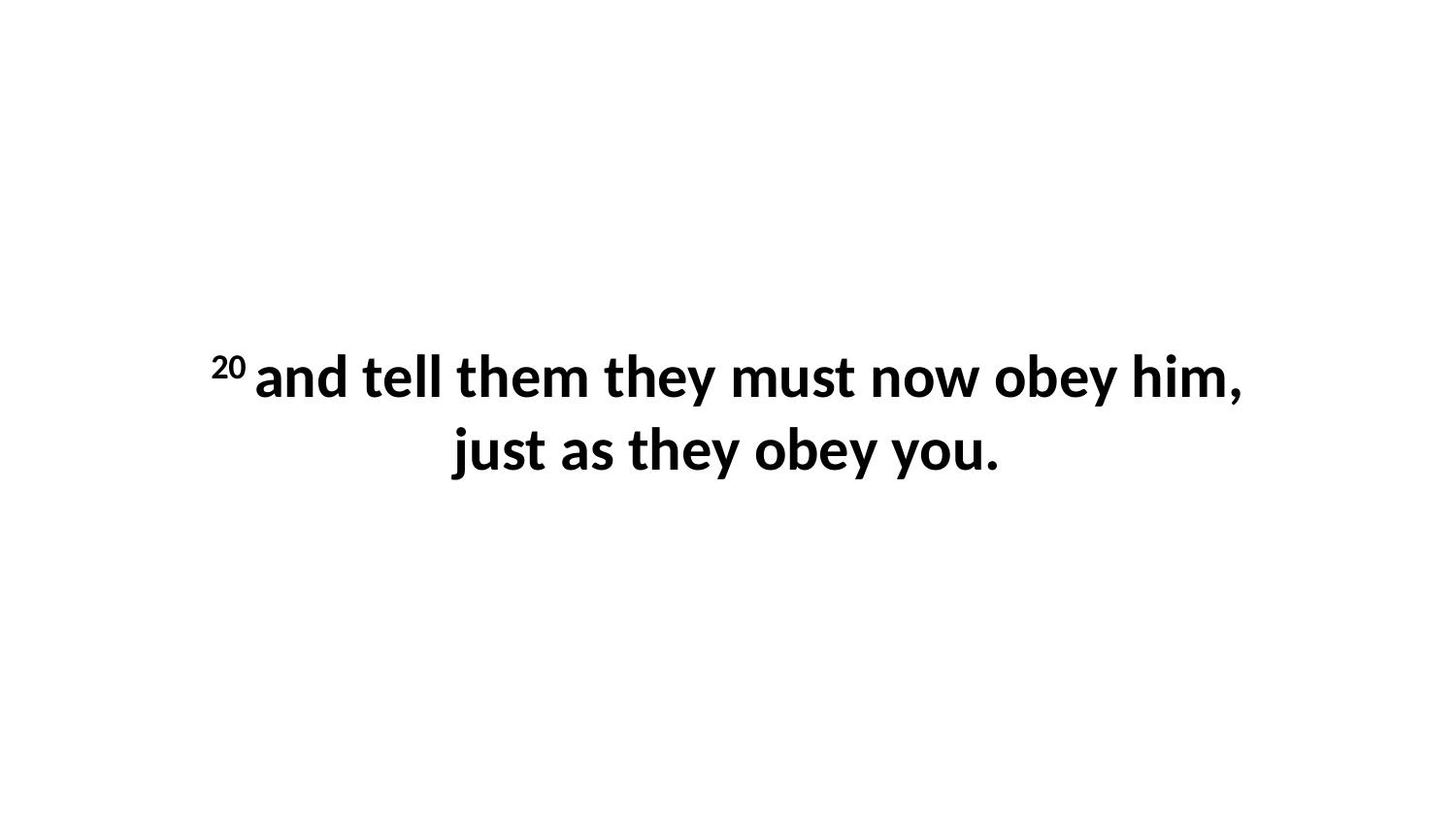

20 and tell them they must now obey him, just as they obey you.